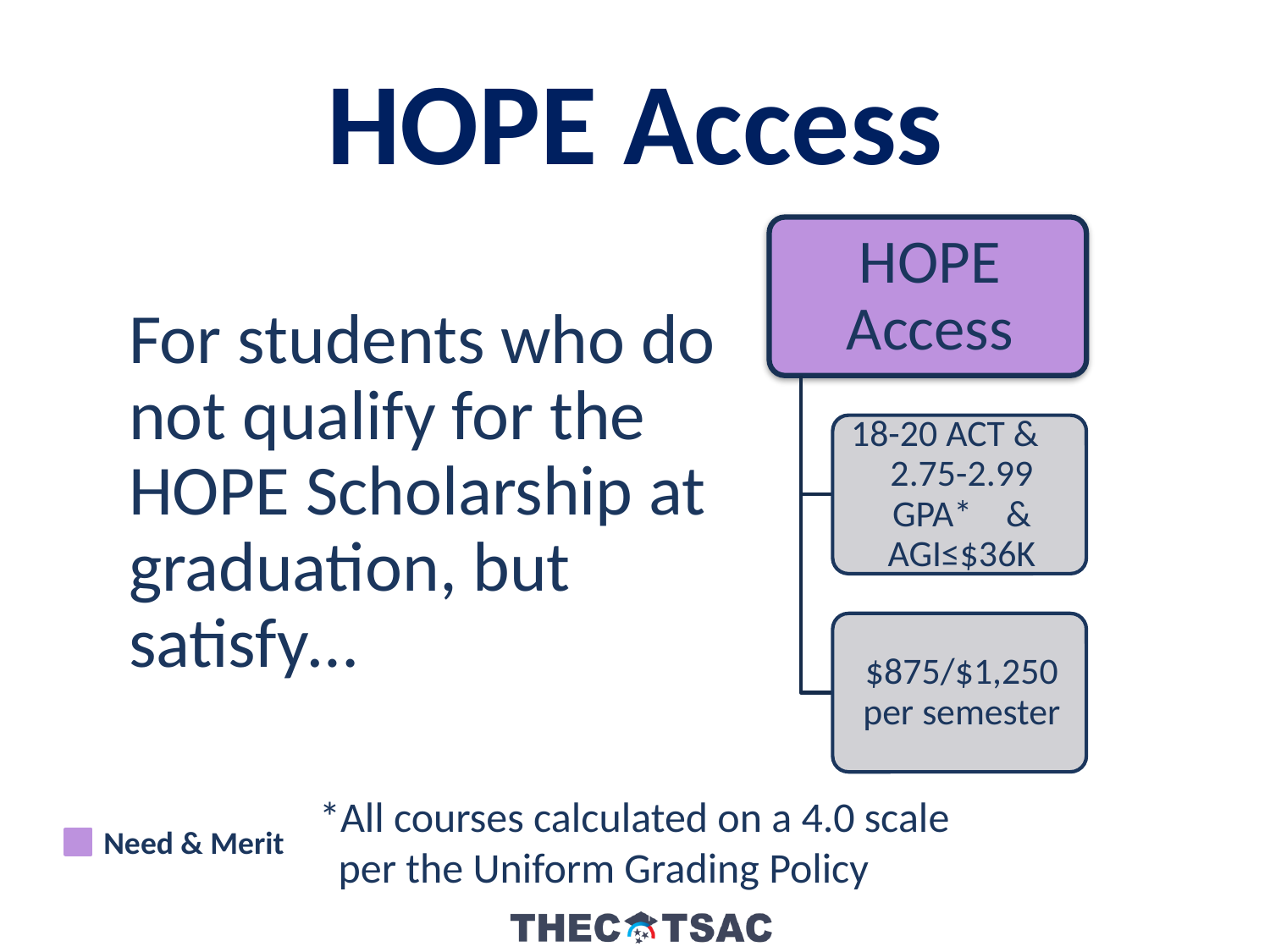

HOPE Access
HOPE Access
18-20 ACT &     2.75-2.99 GPA*    & AGI≤$36K
$875/$1,250 per semester
For students who do not qualify for the HOPE Scholarship at graduation, but satisfy…
*All courses calculated on a 4.0 scale
  per the Uniform Grading Policy
Need & Merit